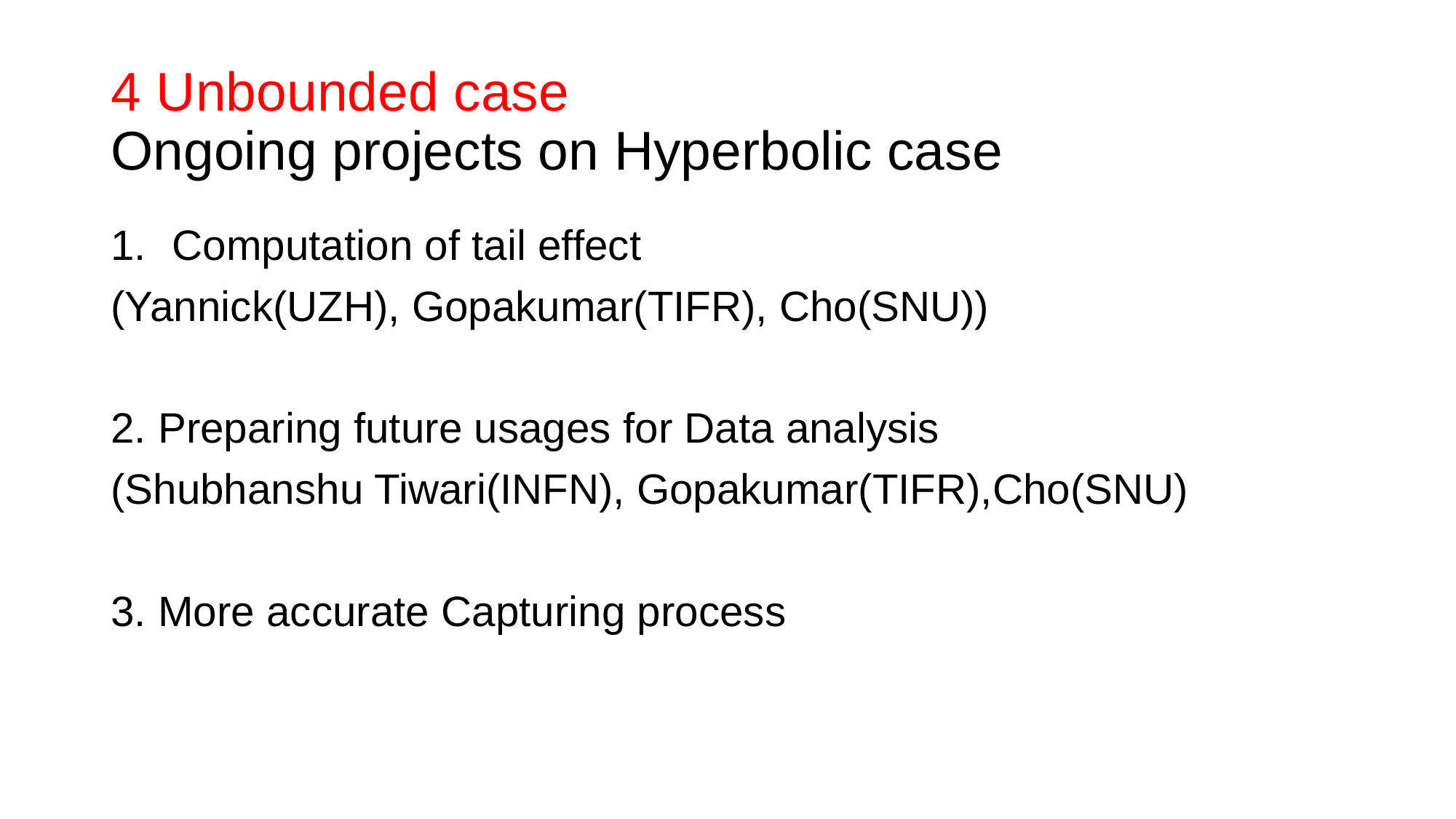

# 4 Unbounded case Ongoing projects on Hyperbolic case
Computation of tail effect
(Yannick(UZH), Gopakumar(TIFR), Cho(SNU))

2. Preparing future usages for Data analysis
(Shubhanshu Tiwari(INFN), Gopakumar(TIFR),Cho(SNU)

3. More accurate Capturing process